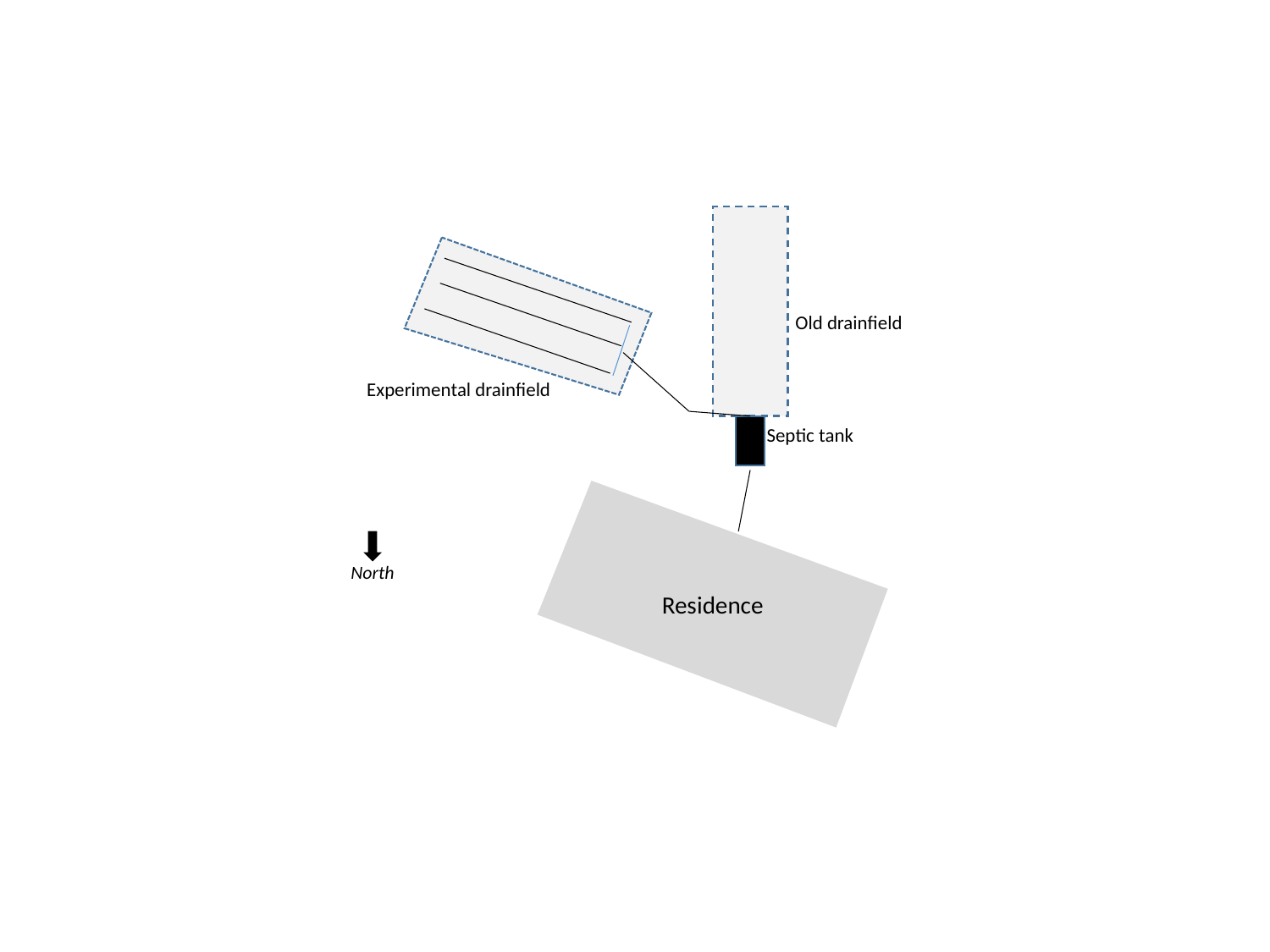

Old drainfield
Experimental drainfield

Septic tank
Residence

North